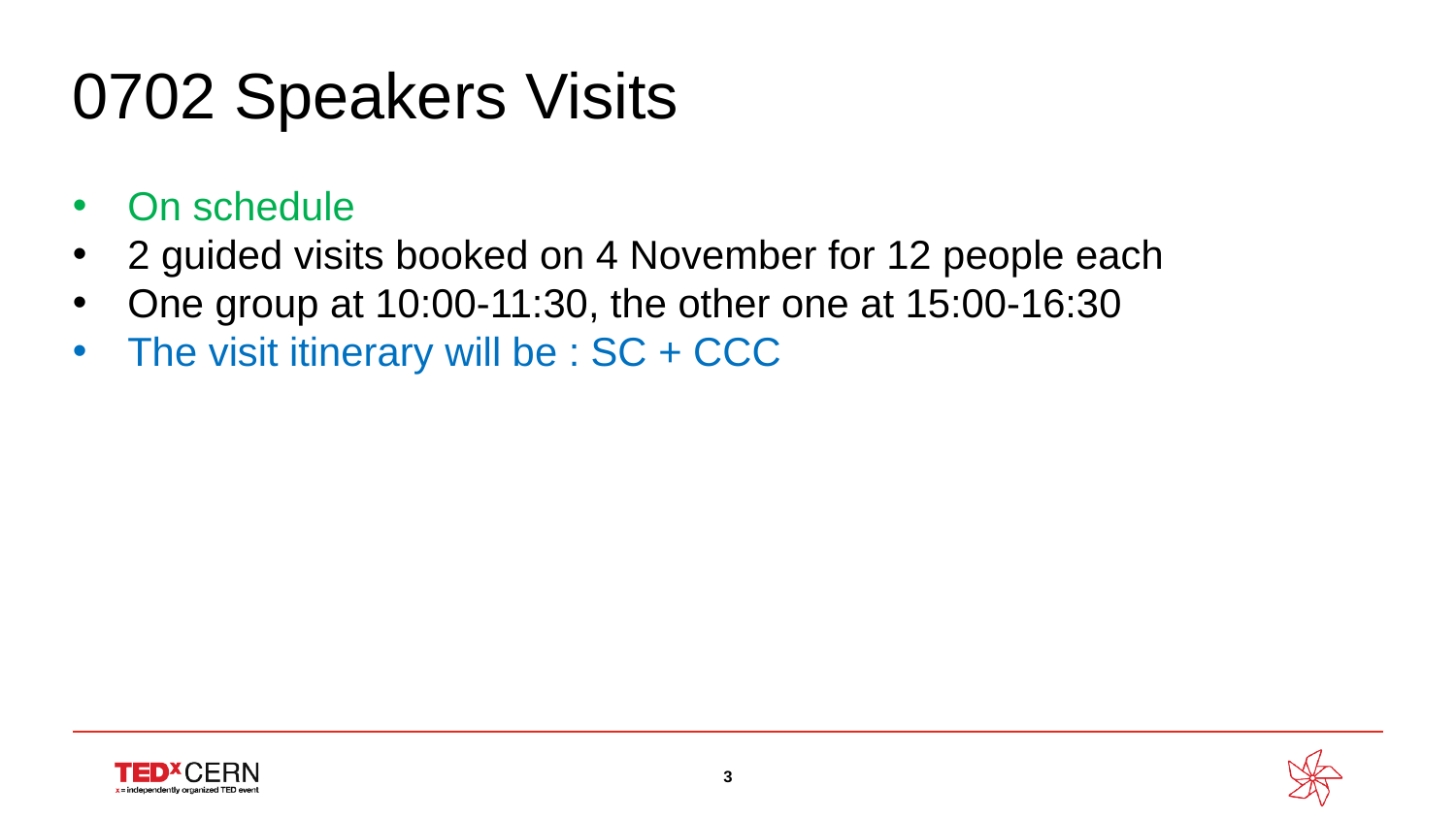

0702 Speakers Visits

On schedule
2 guided visits booked on 4 November for 12 people each
One group at 10:00-11:30, the other one at 15:00-16:30
The visit itinerary will be : SC + CCC

3